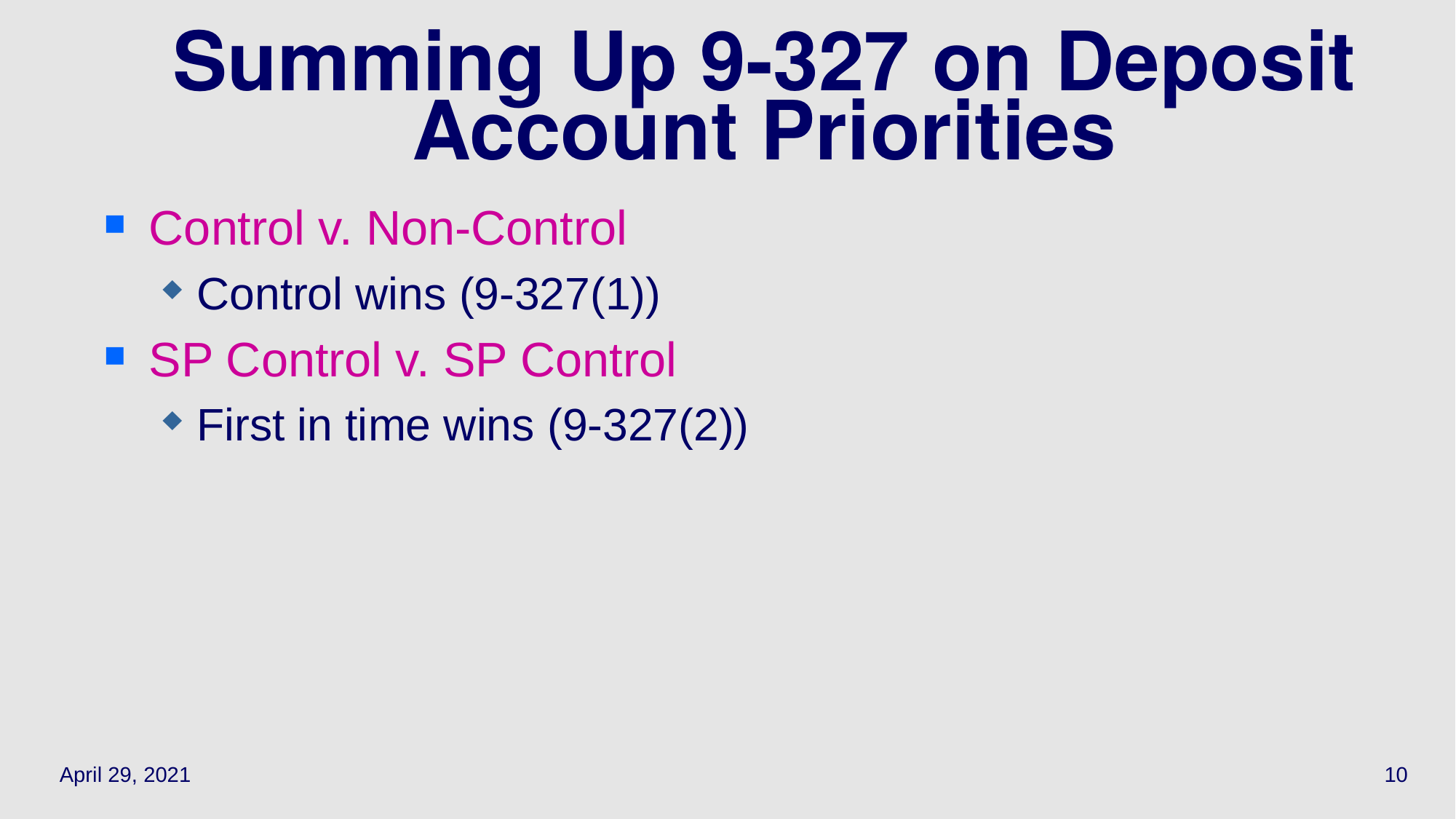

# Summing Up 9-327 on Deposit Account Priorities
Control v. Non-Control
Control wins (9-327(1))
SP Control v. SP Control
First in time wins (9-327(2))
April 29, 2021
10